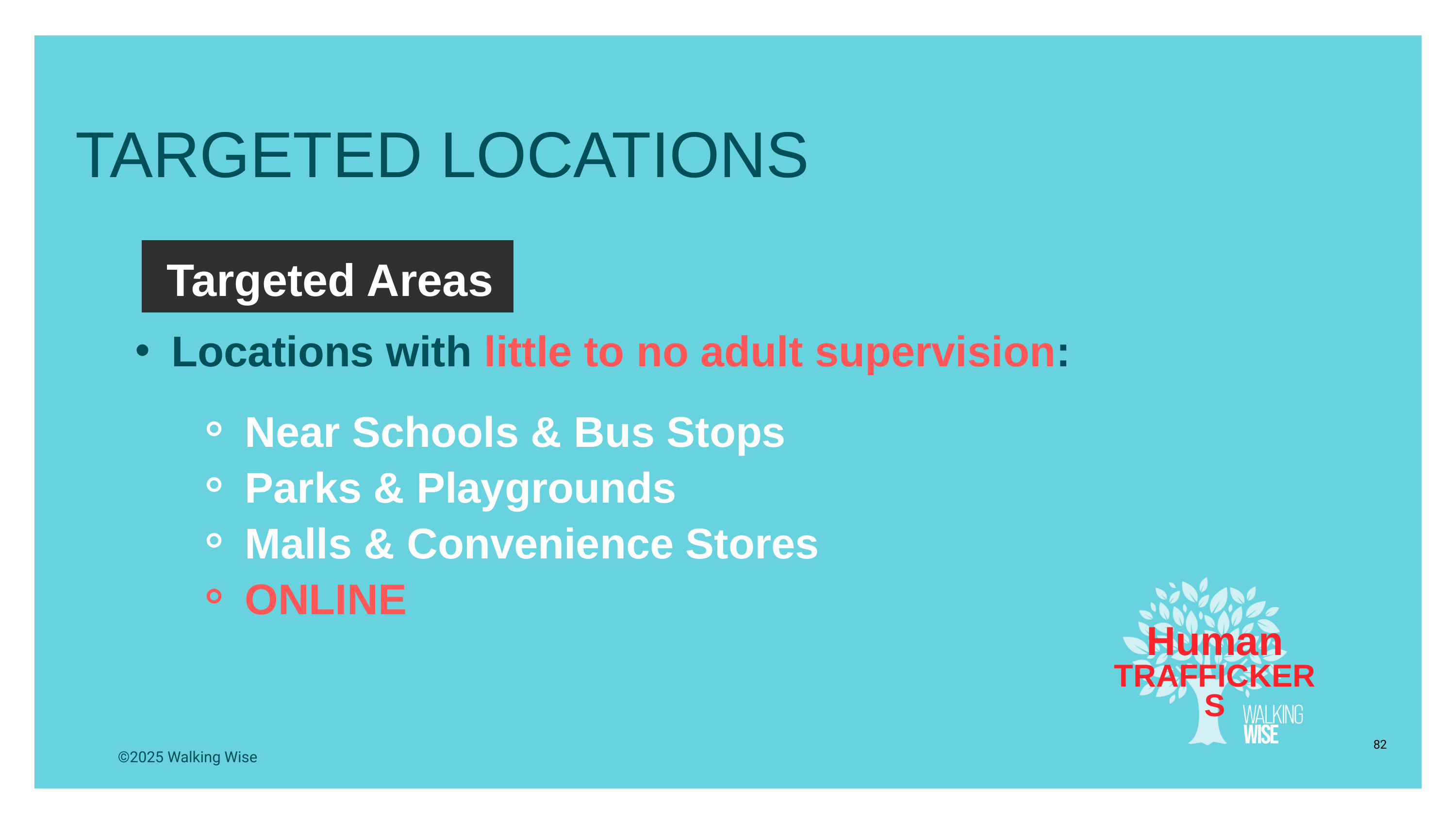

TARGETED LOCATIONS

  Targeted Areas
Locations with little to no adult supervision:

Near Schools & Bus Stops
Parks & Playgrounds
Malls & Convenience Stores
ONLINE

Human
TRAFFICKERS

82
©2025 Walking Wise